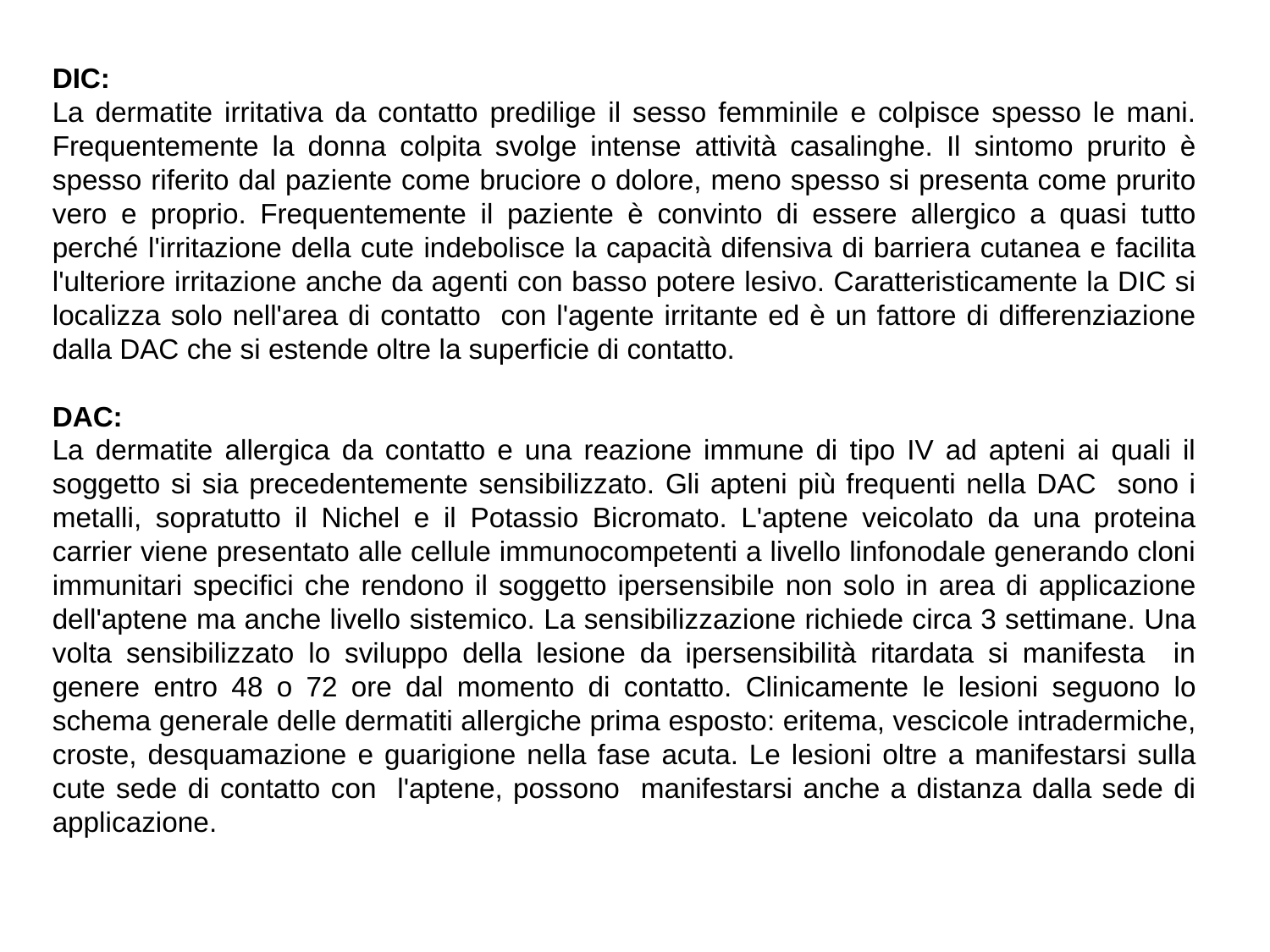

DIC:
La dermatite irritativa da contatto predilige il sesso femminile e colpisce spesso le mani. Frequentemente la donna colpita svolge intense attività casalinghe. Il sintomo prurito è spesso riferito dal paziente come bruciore o dolore, meno spesso si presenta come prurito vero e proprio. Frequentemente il paziente è convinto di essere allergico a quasi tutto perché l'irritazione della cute indebolisce la capacità difensiva di barriera cutanea e facilita l'ulteriore irritazione anche da agenti con basso potere lesivo. Caratteristicamente la DIC si localizza solo nell'area di contatto  con l'agente irritante ed è un fattore di differenziazione dalla DAC che si estende oltre la superficie di contatto.

DAC:
La dermatite allergica da contatto e una reazione immune di tipo IV ad apteni ai quali il soggetto si sia precedentemente sensibilizzato. Gli apteni più frequenti nella DAC  sono i metalli, sopratutto il Nichel e il Potassio Bicromato. L'aptene veicolato da una proteina carrier viene presentato alle cellule immunocompetenti a livello linfonodale generando cloni immunitari specifici che rendono il soggetto ipersensibile non solo in area di applicazione dell'aptene ma anche livello sistemico. La sensibilizzazione richiede circa 3 settimane. Una volta sensibilizzato lo sviluppo della lesione da ipersensibilità ritardata si manifesta  in genere entro 48 o 72 ore dal momento di contatto. Clinicamente le lesioni seguono lo schema generale delle dermatiti allergiche prima esposto: eritema, vescicole intradermiche, croste, desquamazione e guarigione nella fase acuta. Le lesioni oltre a manifestarsi sulla cute sede di contatto con  l'aptene, possono  manifestarsi anche a distanza dalla sede di applicazione.